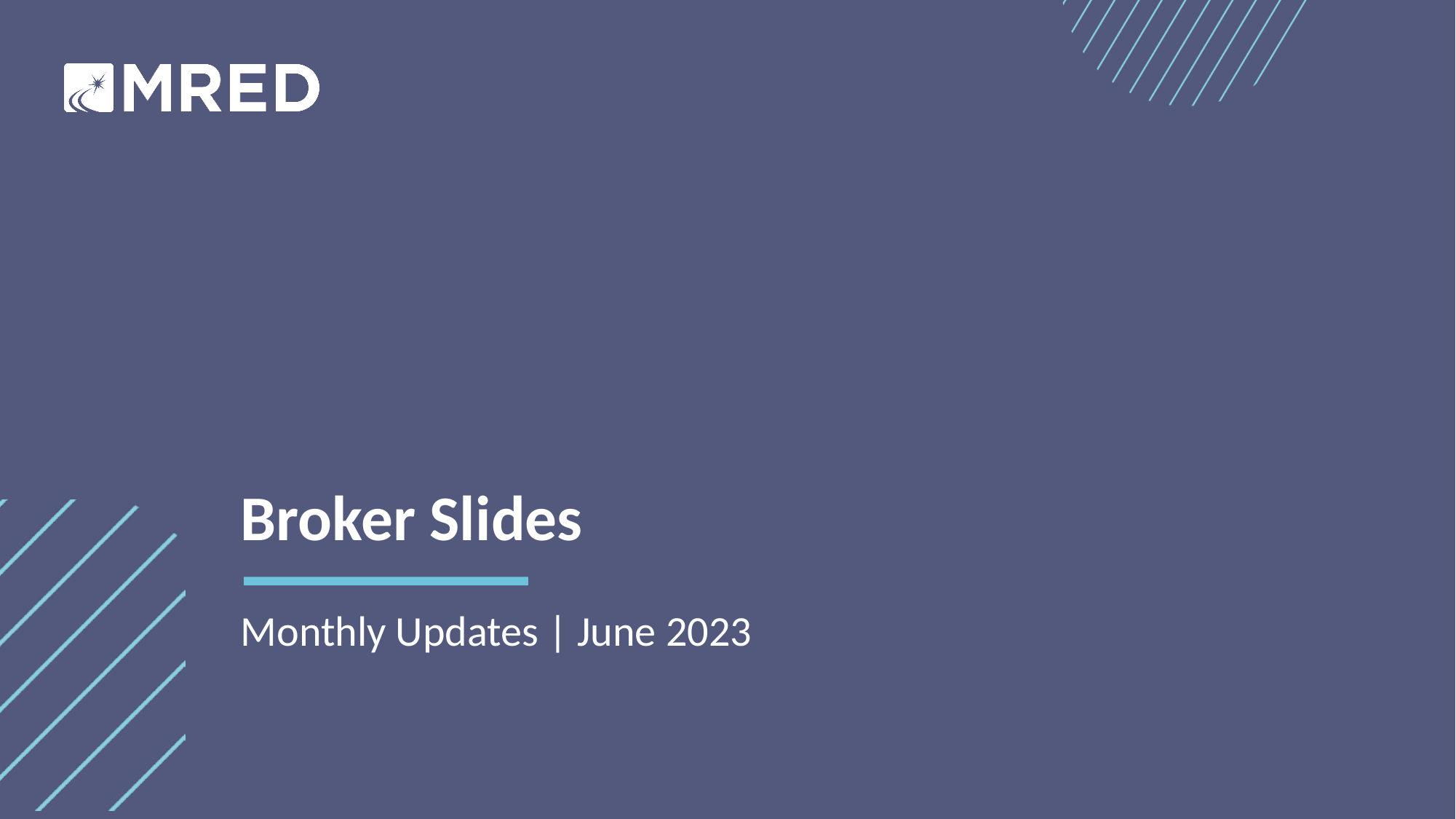

Broker Slides
Monthly Updates | June 2023